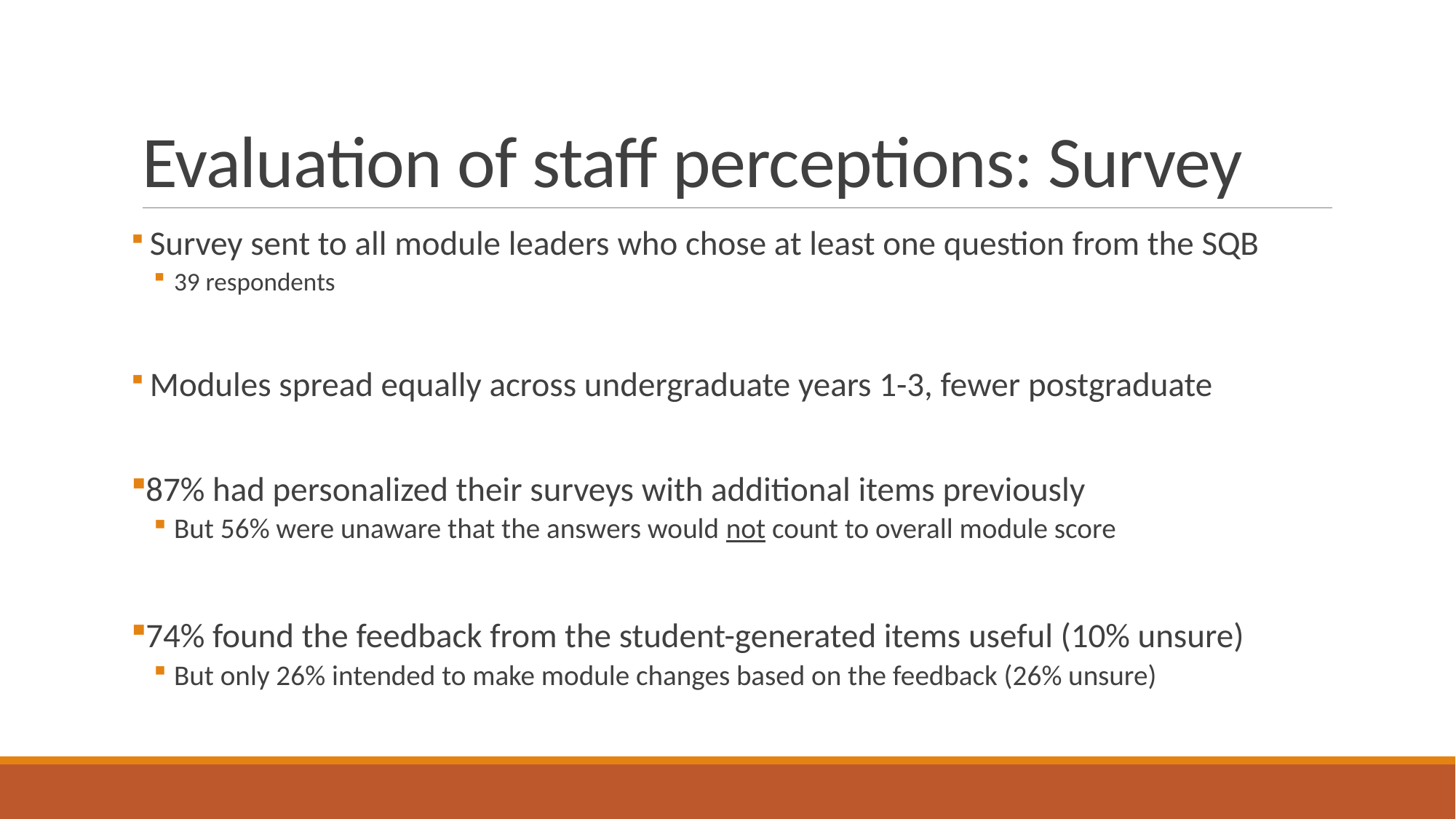

# Evaluation of staff perceptions: Survey
 Survey sent to all module leaders who chose at least one question from the SQB
39 respondents

 Modules spread equally across undergraduate years 1-3, fewer postgraduate

87% had personalized their surveys with additional items previously
But 56% were unaware that the answers would not count to overall module score

74% found the feedback from the student-generated items useful (10% unsure)
But only 26% intended to make module changes based on the feedback (26% unsure)